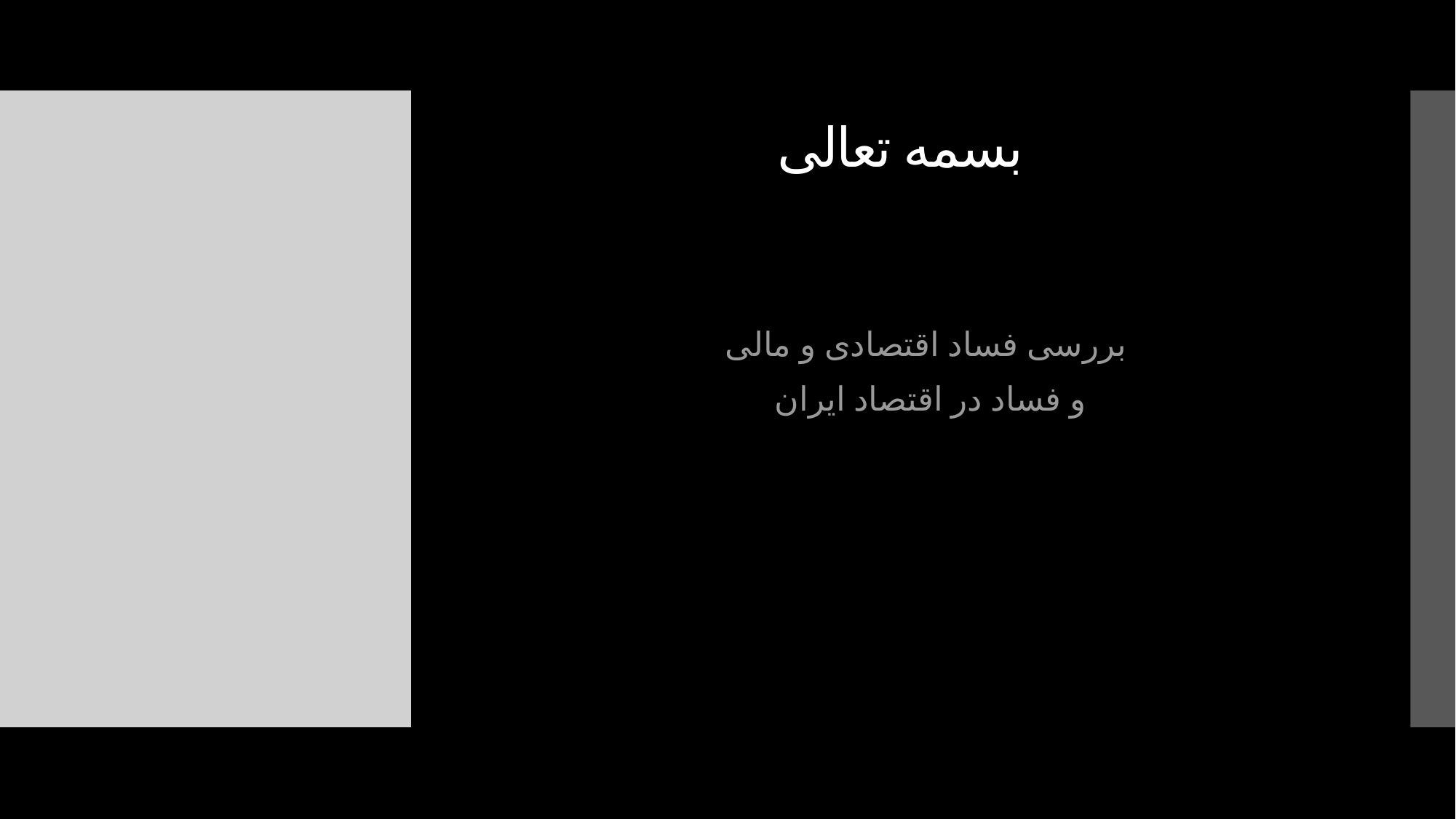

# بسمه تعالی
بررسی فساد اقتصادی و مالی
 و فساد در اقتصاد ایران